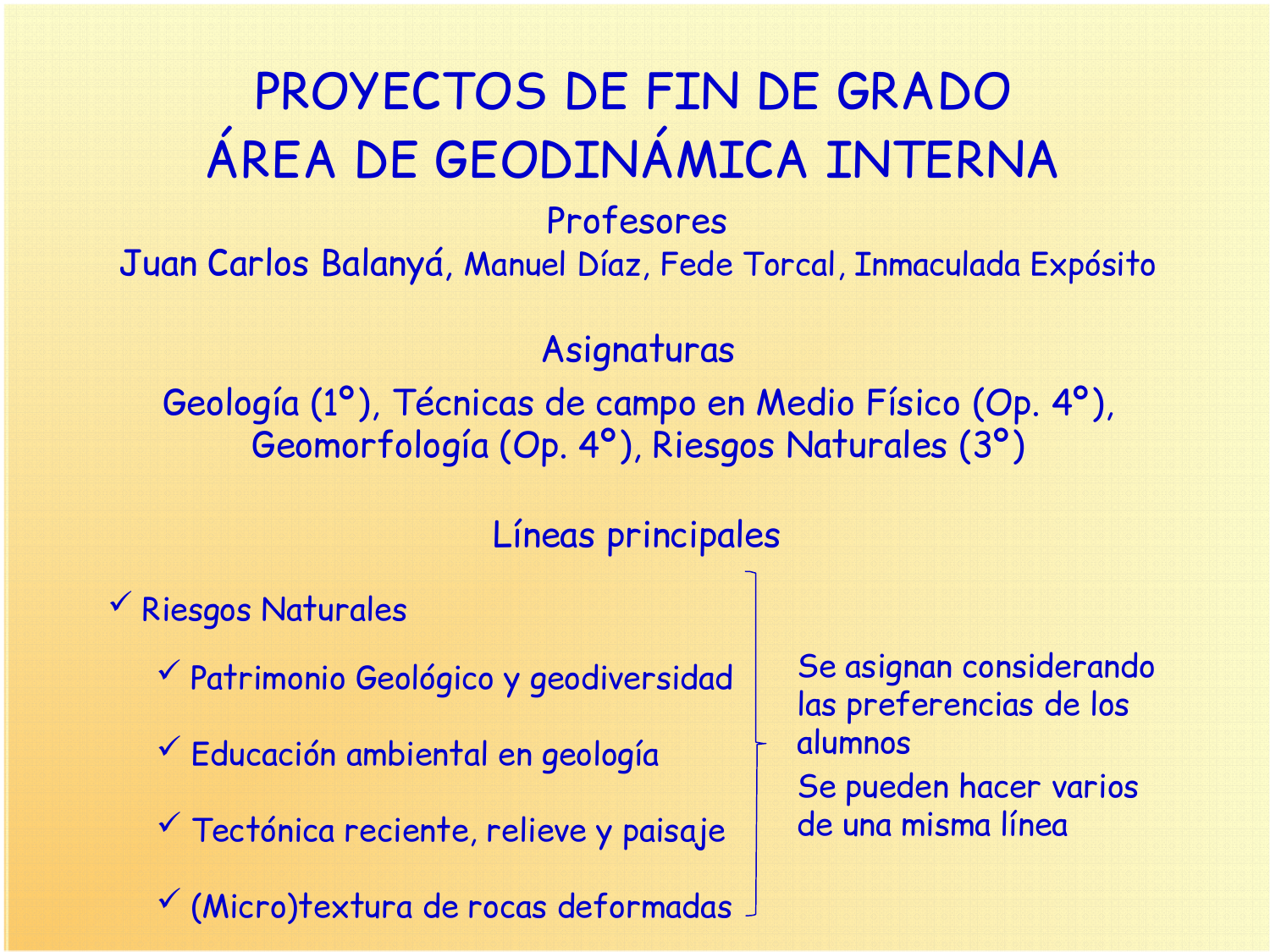

PROYECTOS DE FIN DE GRADO ÁREA DE GEODINÁMICA INTERNA
Profesores
Juan Carlos Balanyá, Manuel Díaz, Fede Torcal, Inmaculada Expósito

Asignaturas
Geología (1º), Técnicas de campo en Medio Físico (Op. 4º), Geomorfología (Op. 4º), Riesgos Naturales (3º)

Líneas principales

Riesgos Naturales

Se asignan considerando las preferencias de los alumnos
Se pueden hacer varios de una misma línea
Patrimonio Geológico y geodiversidad
Educación ambiental en geología
Tectónica reciente, relieve y paisaje
(Micro)textura de rocas deformadas